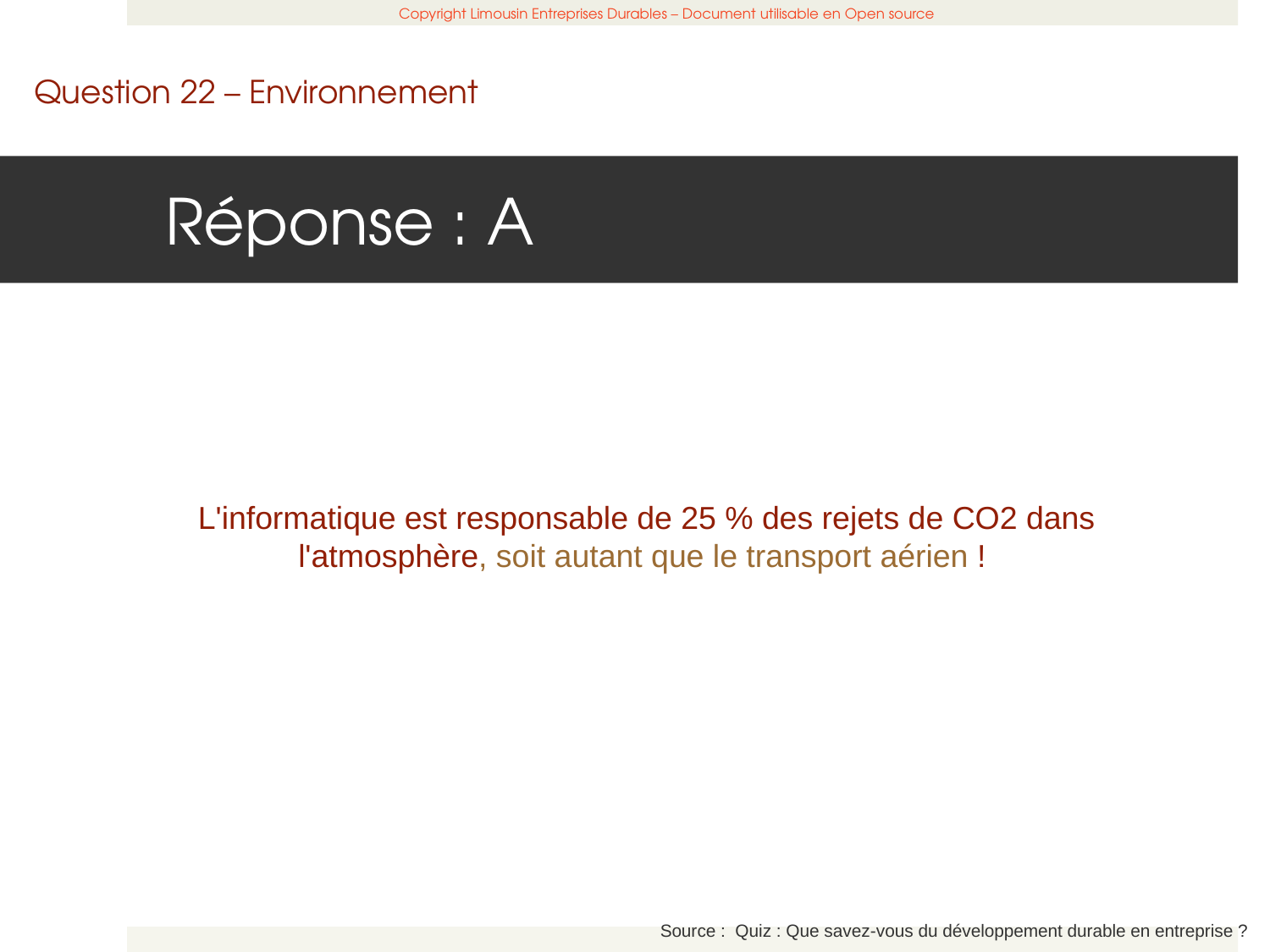

Réponse : A
 Copyright Limousin Entreprises Durables – Document utilisable en Open source
Question 22 – Environnement
L'informatique est responsable de 25 % des rejets de CO2 dans l'atmosphère, soit autant que le transport aérien !
Source :  Quiz : Que savez-vous du développement durable en entreprise ?